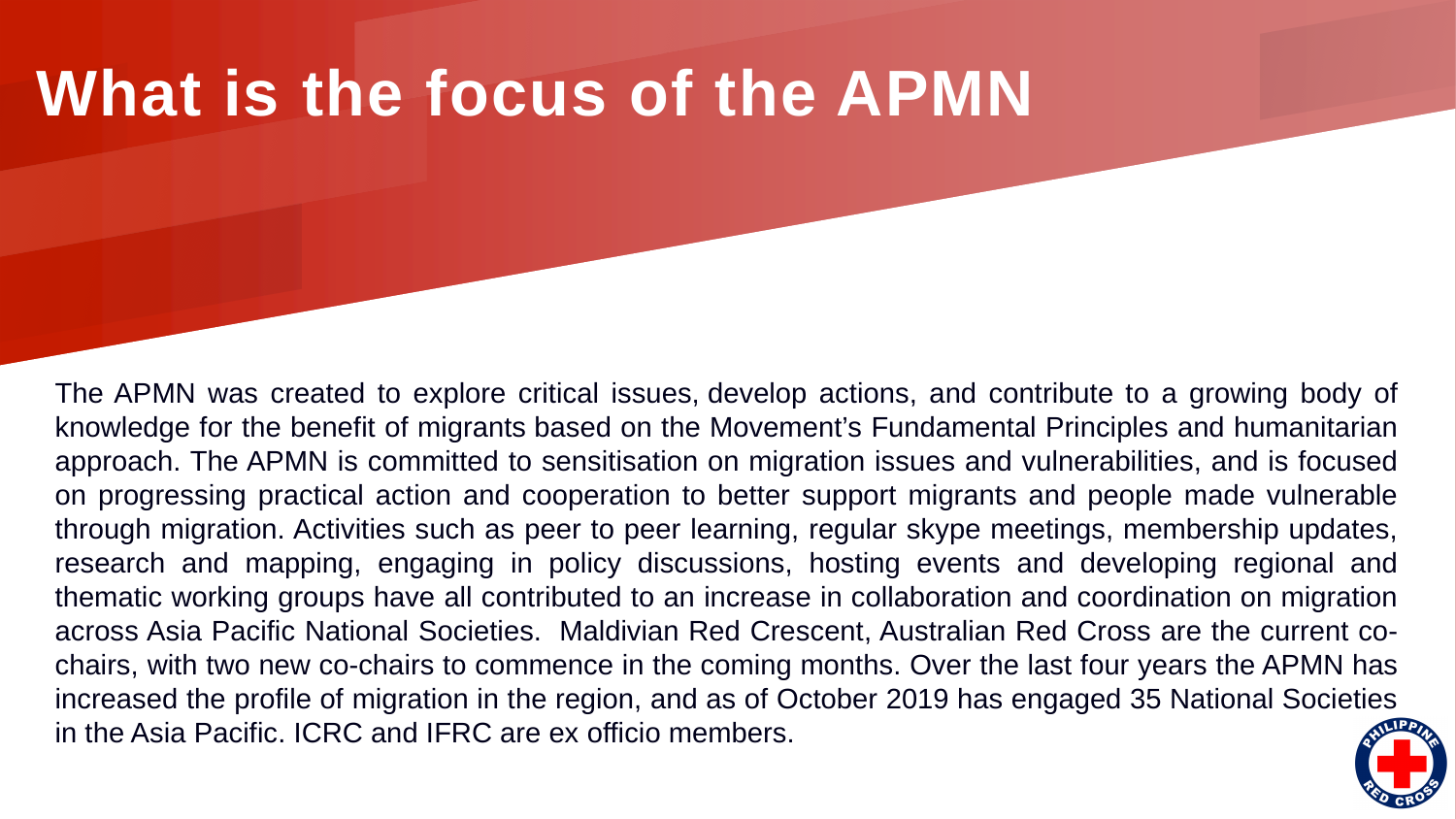

# What is the focus of the APMN

The APMN was created to explore critical issues, develop actions, and contribute to a growing body of knowledge for the benefit of migrants based on the Movement’s Fundamental Principles and humanitarian approach. The APMN is committed to sensitisation on migration issues and vulnerabilities, and is focused on progressing practical action and cooperation to better support migrants and people made vulnerable through migration. Activities such as peer to peer learning, regular skype meetings, membership updates, research and mapping, engaging in policy discussions, hosting events and developing regional and thematic working groups have all contributed to an increase in collaboration and coordination on migration across Asia Pacific National Societies.  Maldivian Red Crescent, Australian Red Cross are the current co-chairs, with two new co-chairs to commence in the coming months. Over the last four years the APMN has increased the profile of migration in the region, and as of October 2019 has engaged 35 National Societies in the Asia Pacific. ICRC and IFRC are ex officio members.